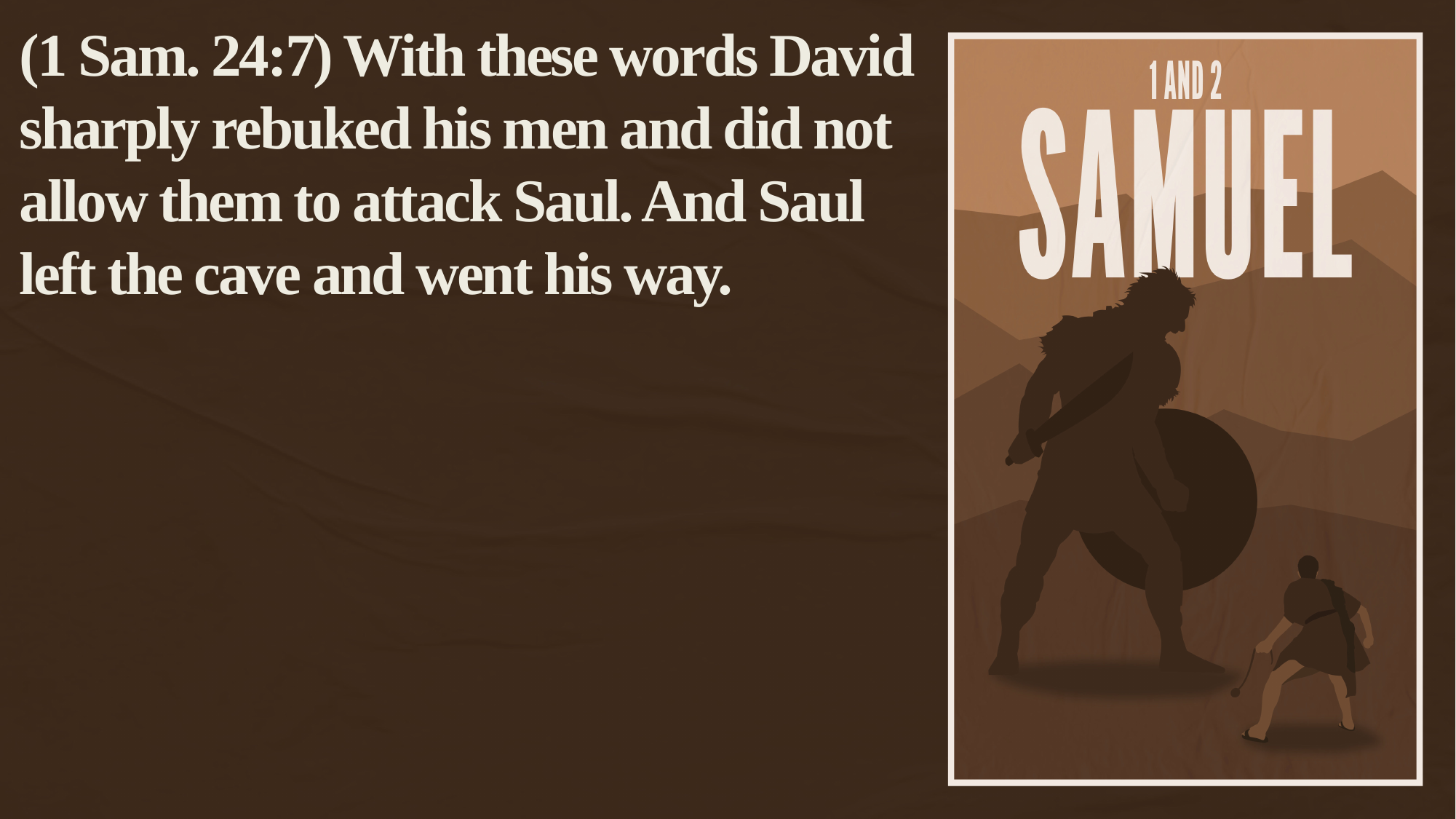

(1 Sam. 24:7) With these words David sharply rebuked his men and did not allow them to attack Saul. And Saul left the cave and went his way.